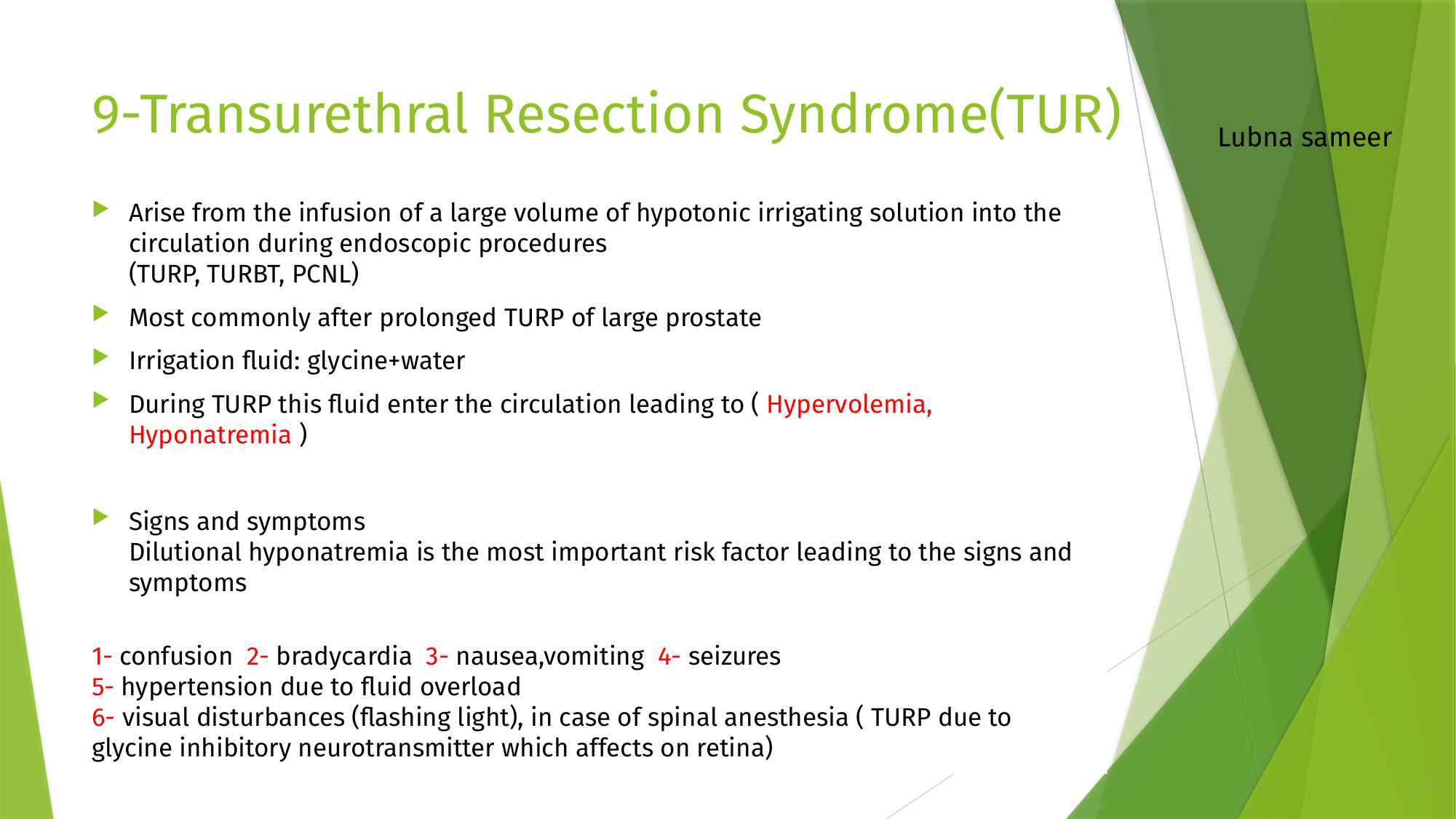

# 9-Transurethral Resection Syndrome(TUR)
Lubna sameer
Arise from the infusion of a large volume of hypotonic irrigating solution into the circulation during endoscopic procedures
(TURP, TURBT, PCNL)
Most commonly after prolonged TURP of large prostate
Irrigation fluid: glycine+water
During TURP this fluid enter the circulation leading to ( Hypervolemia, Hyponatremia )

Signs and symptoms
Dilutional hyponatremia is the most important risk factor leading to the signs and symptoms
1- confusion  2- bradycardia  3- nausea,vomiting  4- seizures
5- hypertension due to fluid overload
6- visual disturbances (flashing light), in case of spinal anesthesia ( TURP due to glycine inhibitory neurotransmitter which affects on retina)